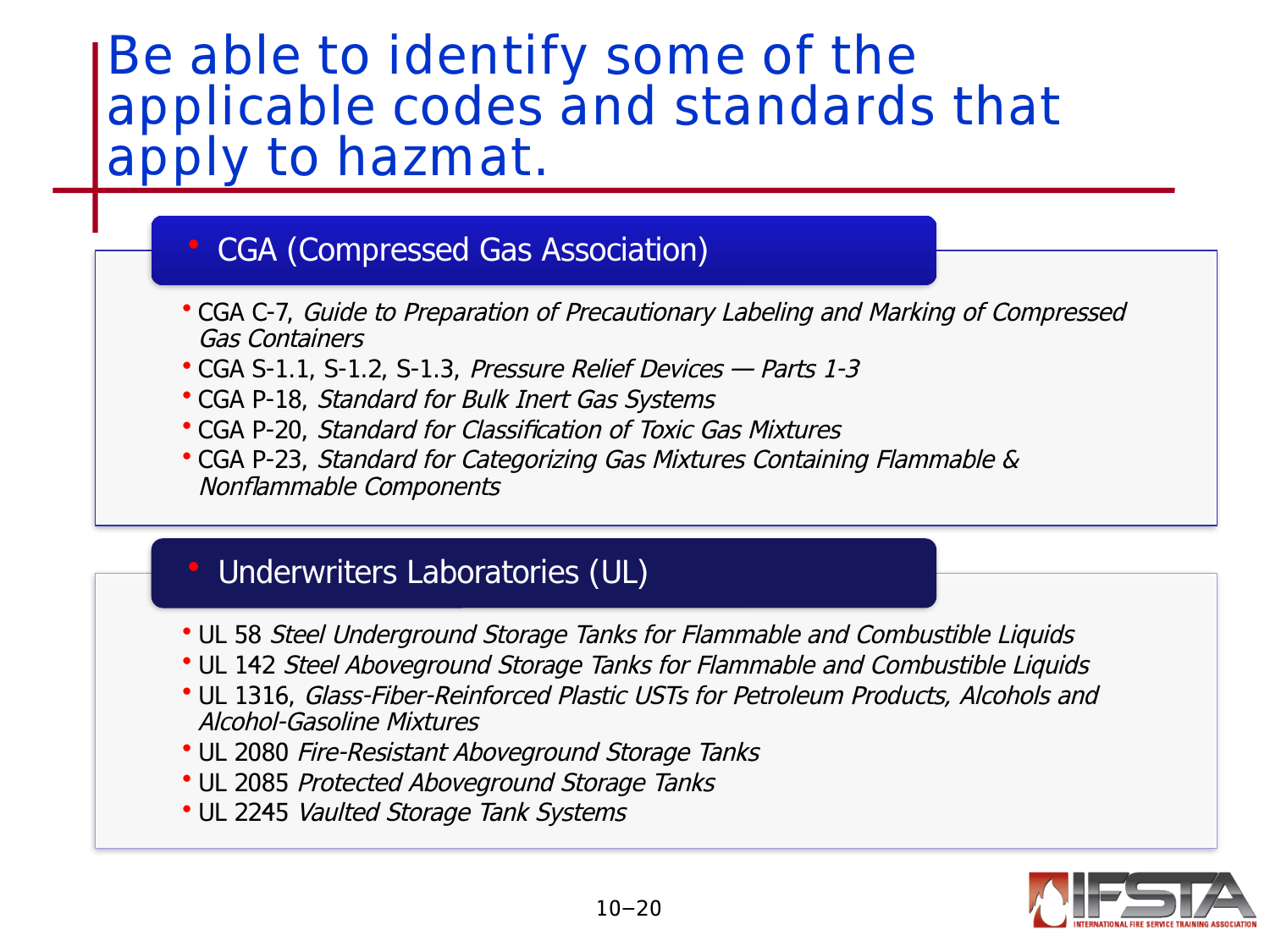

# Be able to identify some of the applicable codes and standards that apply to hazmat.
CGA C-7, Guide to Preparation of Precautionary Labeling and Marking of Compressed Gas Containers
CGA S-1.1, S-1.2, S-1.3, Pressure Relief Devices — Parts 1-3
CGA P-18, Standard for Bulk Inert Gas Systems
CGA P-20, Standard for Classification of Toxic Gas Mixtures
CGA P-23, Standard for Categorizing Gas Mixtures Containing Flammable & Nonflammable Components
CGA (Compressed Gas Association)
UL 58 Steel Underground Storage Tanks for Flammable and Combustible Liquids
UL 142 Steel Aboveground Storage Tanks for Flammable and Combustible Liquids
UL 1316, Glass-Fiber-Reinforced Plastic USTs for Petroleum Products, Alcohols and Alcohol-Gasoline Mixtures
UL 2080 Fire-Resistant Aboveground Storage Tanks
UL 2085 Protected Aboveground Storage Tanks
UL 2245 Vaulted Storage Tank Systems
Underwriters Laboratories (UL)
10–20